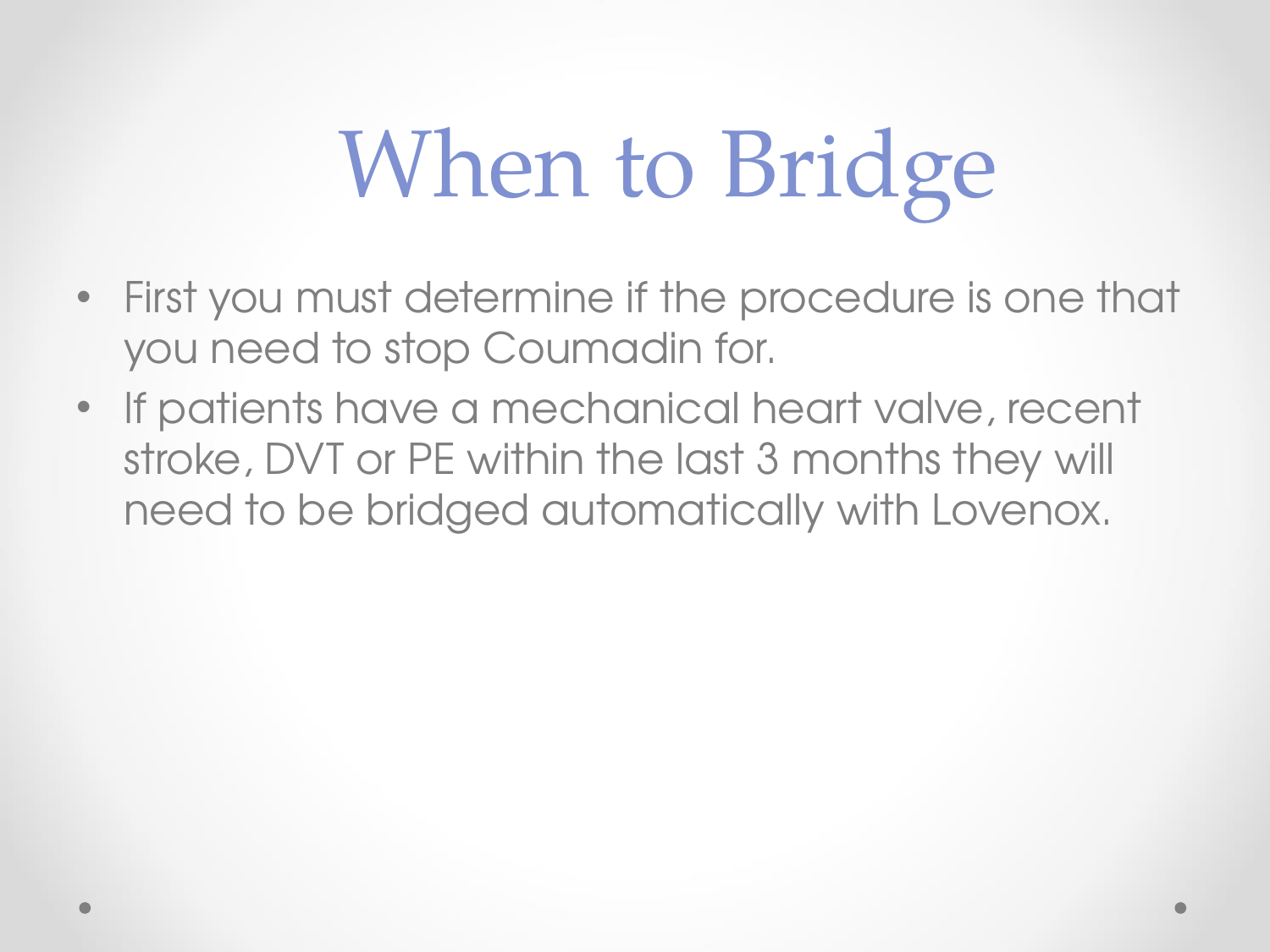

# When to Bridge
First you must determine if the procedure is one that you need to stop Coumadin for.
If patients have a mechanical heart valve, recent stroke, DVT or PE within the last 3 months they will need to be bridged automatically with Lovenox.